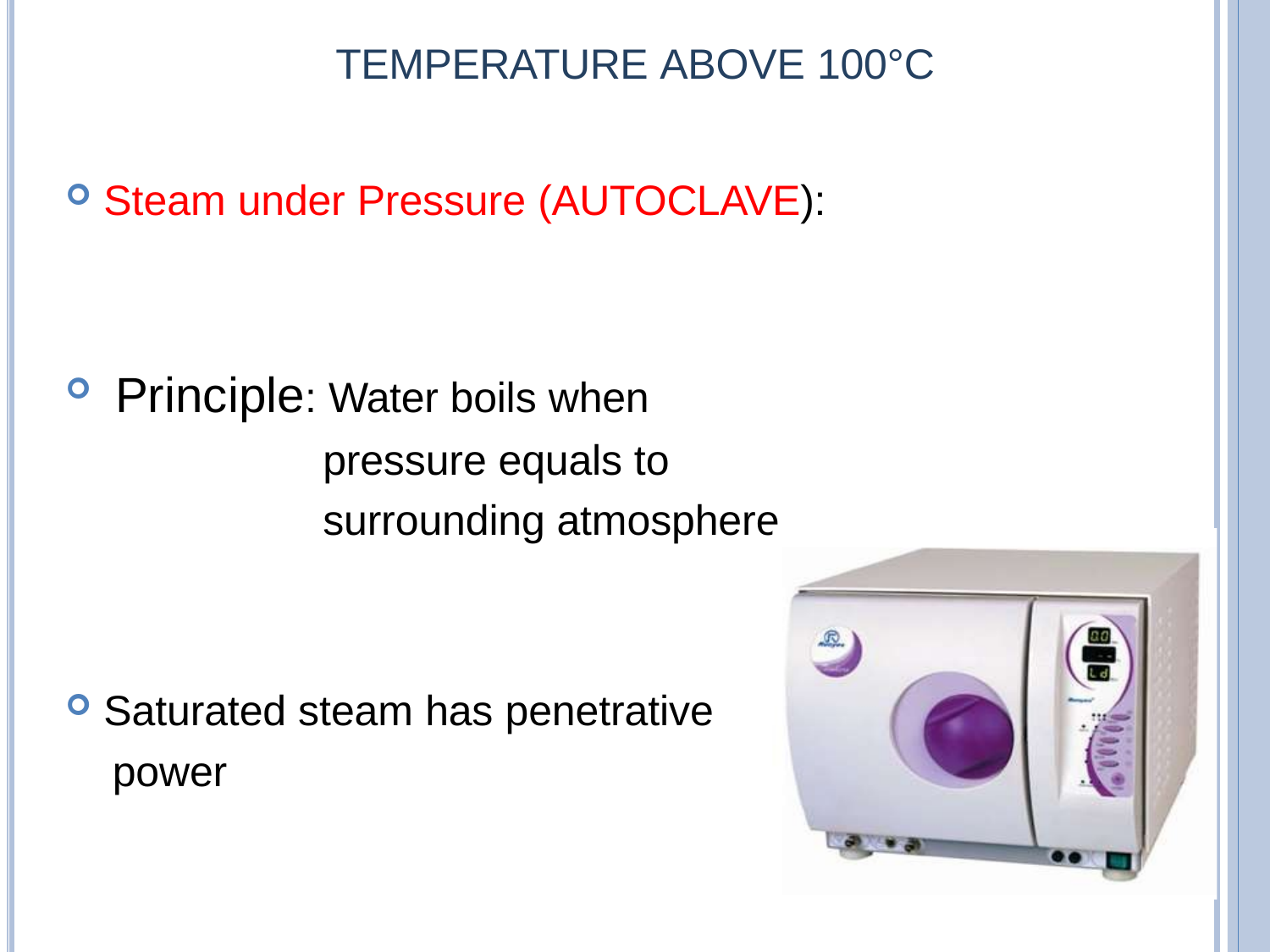

# TEMPERATURE ABOVE 100°C
Steam under Pressure (AUTOCLAVE):

Principle: Water boils when
pressure equals to  surrounding atmosphere.

Saturated steam has penetrative
power